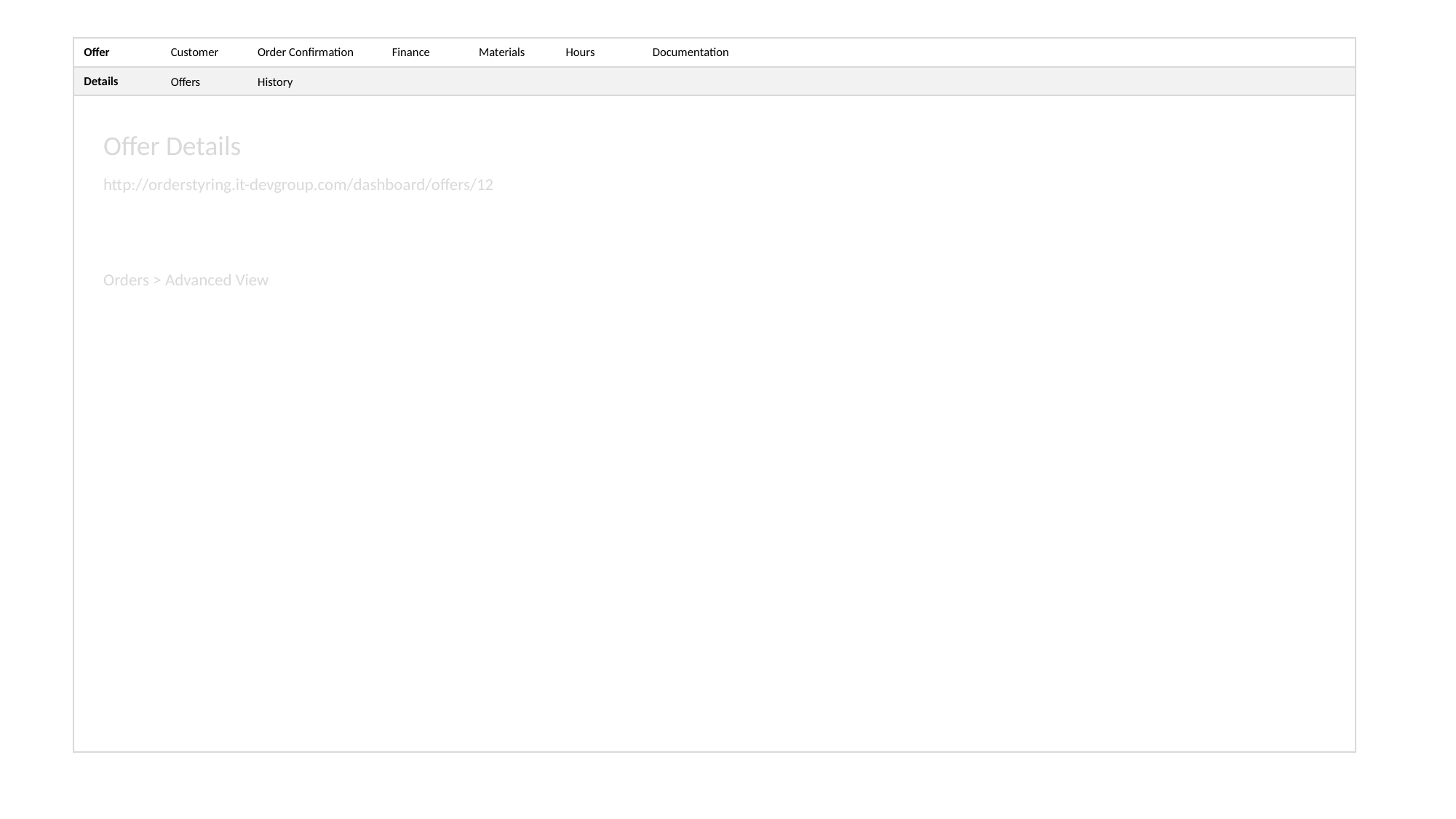

Offer
Customer
Order Confirmation
Finance
Materials
Hours
Documentation

Details
Offers
History
http://orderstyring.it-devgroup.com/dashboard/offers/12
Offer Details
http://orderstyring.it-devgroup.com/dashboard/offers/12
Orders > Advanced View